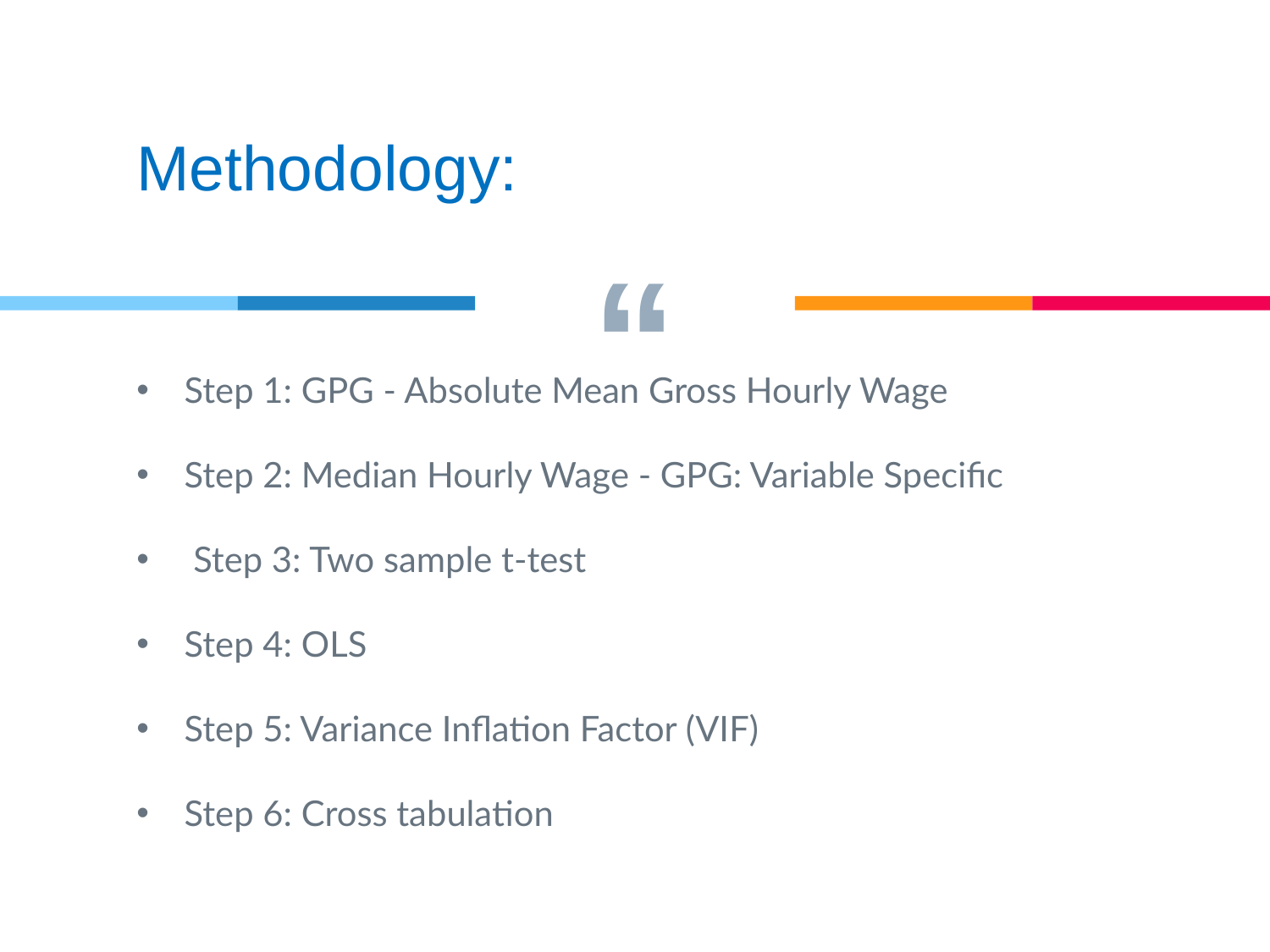

Methodology:
Step 1: GPG - Absolute Mean Gross Hourly Wage

Step 2: Median Hourly Wage - GPG: Variable Specific

 Step 3: Two sample t-test

Step 4: OLS

Step 5: Variance Inflation Factor (VIF)

Step 6: Cross tabulation